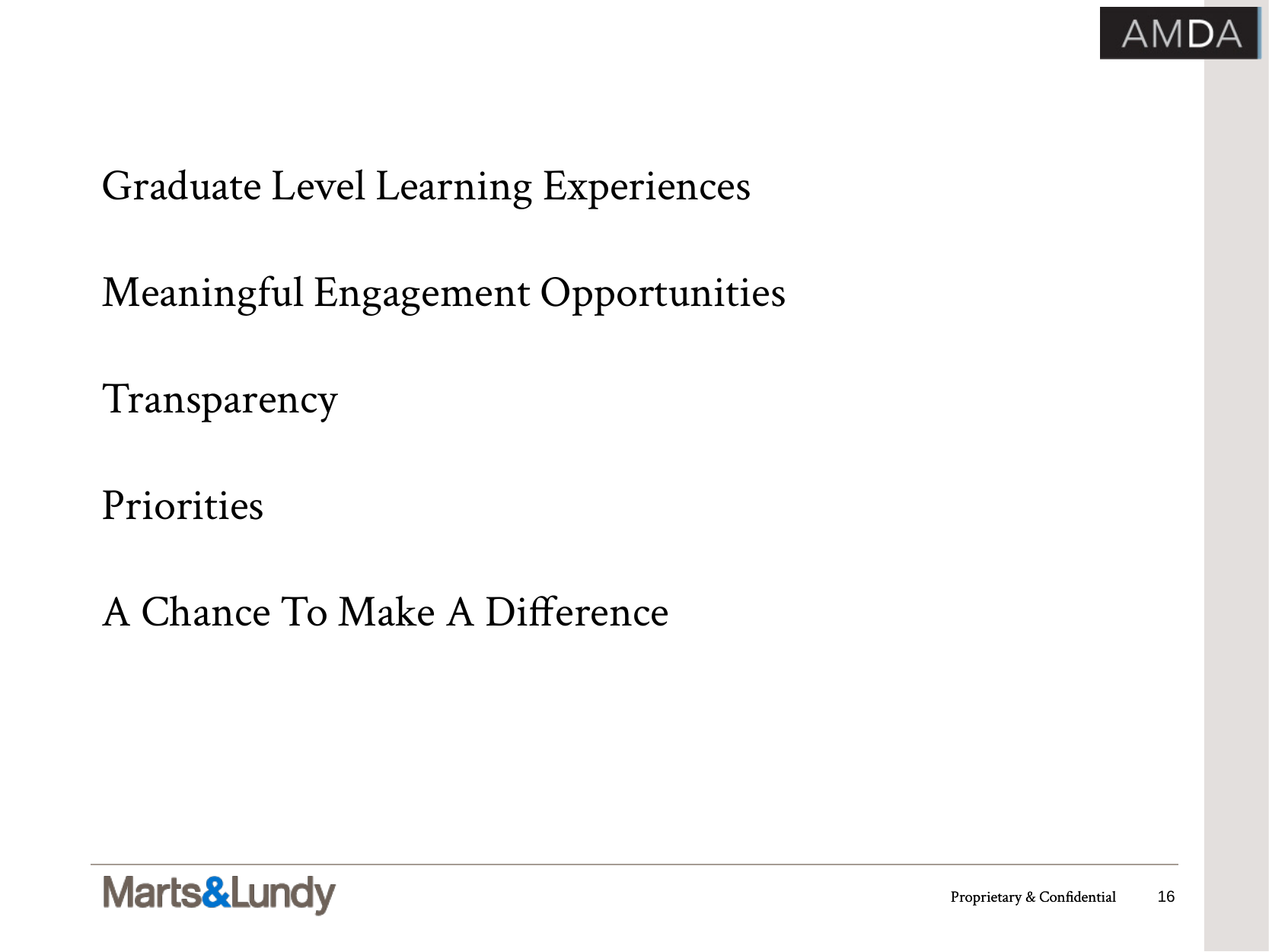

#
Graduate Level Learning Experiences

Meaningful Engagement Opportunities

Transparency

Priorities

A Chance To Make A Difference